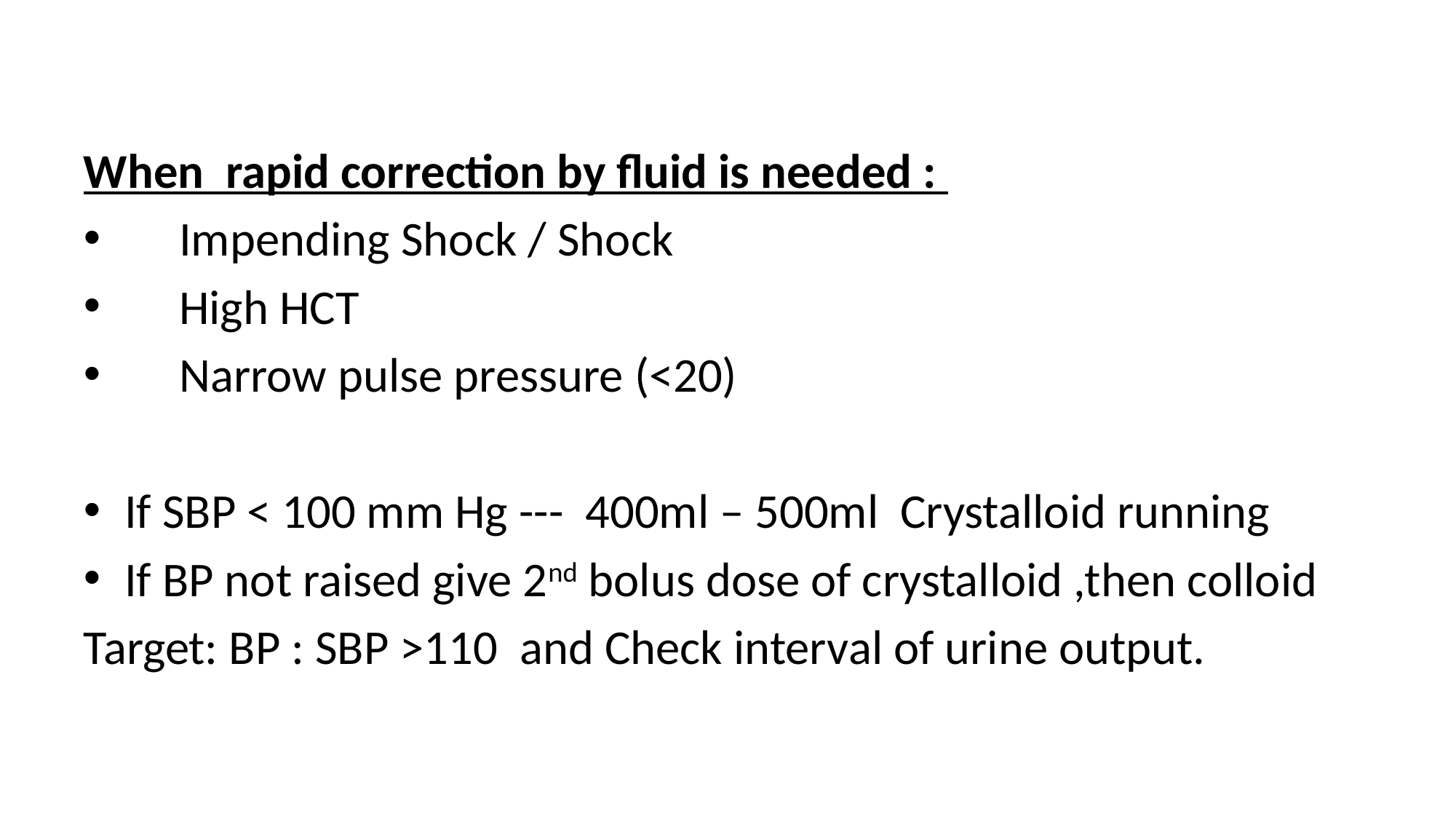

When  rapid correction by fluid is needed :
     Impending Shock / Shock
     High HCT
     Narrow pulse pressure (<20)

If SBP < 100 mm Hg ---  400ml – 500ml  Crystalloid running
If BP not raised give 2nd bolus dose of crystalloid ,then colloid
Target: BP : SBP >110  and Check interval of urine output.